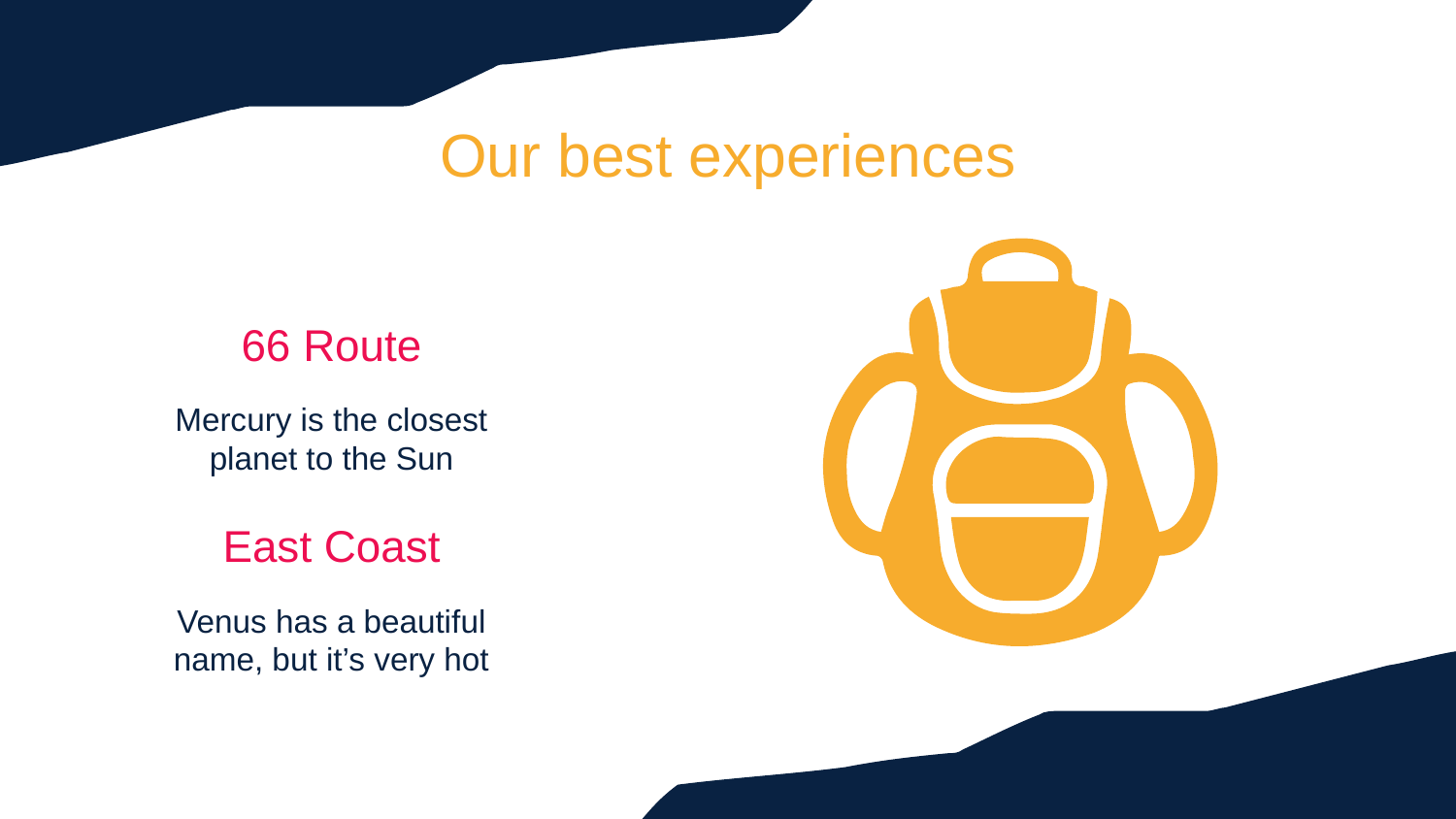

# Our best experiences

66 Route
Mercury is the closest planet to the Sun
East Coast
Venus has a beautiful name, but it’s very hot